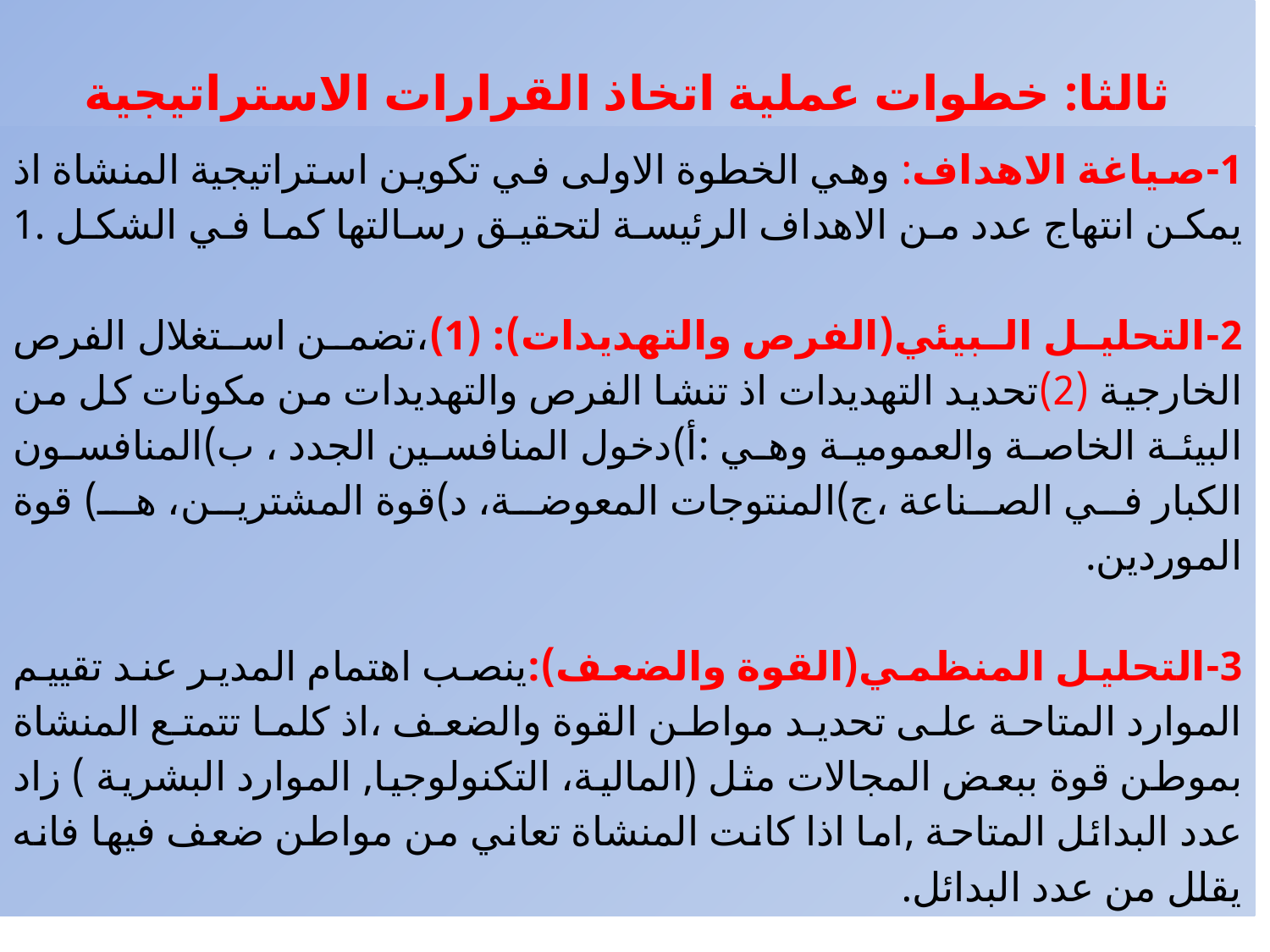

ثالثا: خطوات عملية اتخاذ القرارات الاستراتيجية
# 1-صياغة الاهداف: وهي الخطوة الاولى في تكوين استراتيجية المنشاة اذ يمكن انتهاج عدد من الاهداف الرئيسة لتحقيق رسالتها كما في الشكل 1. 2-التحليل البيئي(الفرص والتهديدات): (1)،تضمن استغلال الفرص الخارجية (2)تحديد التهديدات اذ تنشا الفرص والتهديدات من مكونات كل من البيئة الخاصة والعمومية وهي :أ)دخول المنافسين الجدد ، ب)المنافسون الكبار في الصناعة ،ج)المنتوجات المعوضة، د)قوة المشترين، هـ) قوة الموردين. 3-التحليل المنظمي(القوة والضعف):ينصب اهتمام المدير عند تقييم الموارد المتاحة على تحديد مواطن القوة والضعف ،اذ كلما تتمتع المنشاة بموطن قوة ببعض المجالات مثل (المالية، التكنولوجيا, الموارد البشرية ) زاد عدد البدائل المتاحة ,اما اذا كانت المنشاة تعاني من مواطن ضعف فيها فانه يقلل من عدد البدائل.